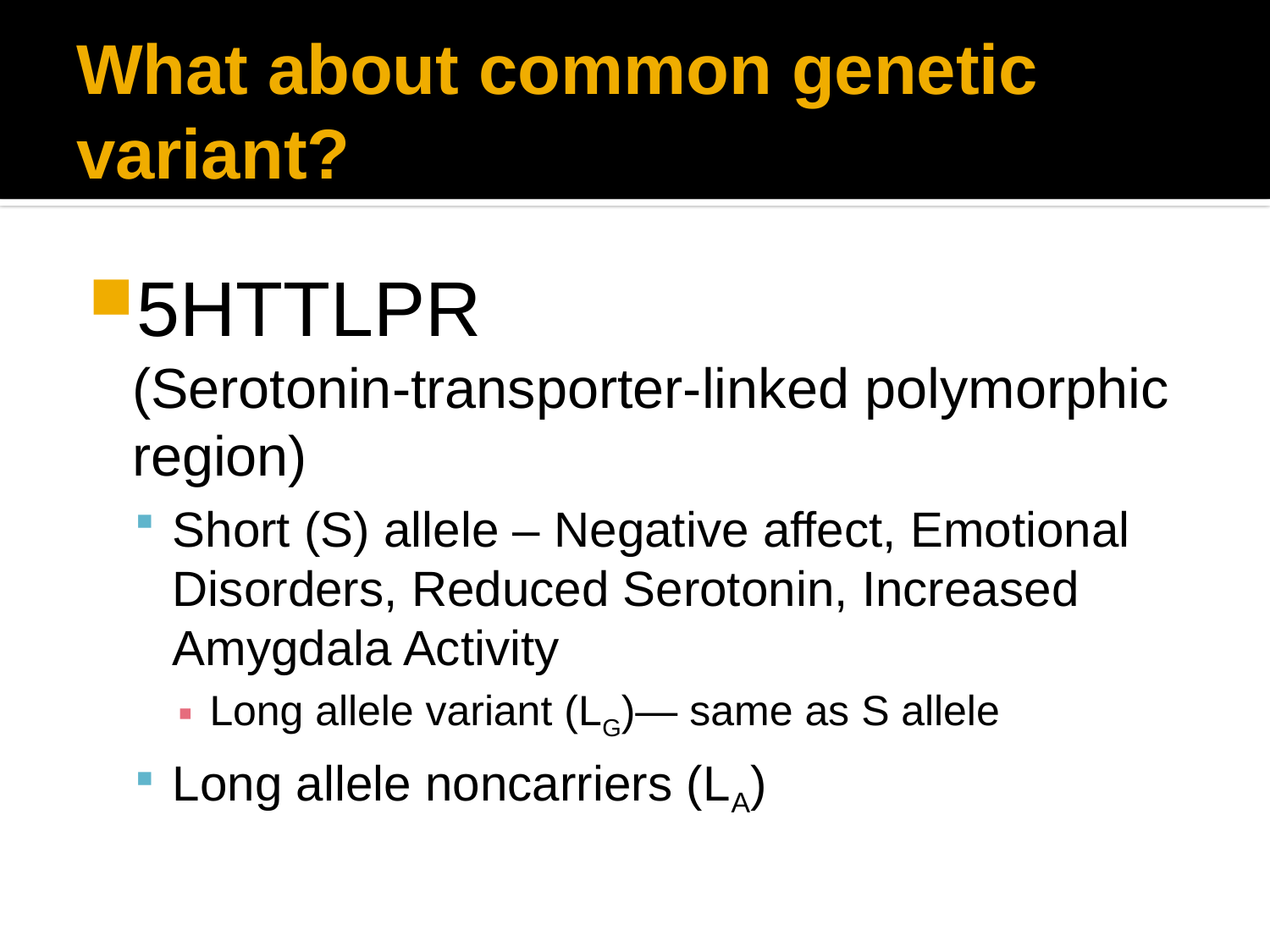

# What about common genetic variant?
5HTTLPR
(Serotonin-transporter-linked polymorphic region)
Short (S) allele – Negative affect, Emotional Disorders, Reduced Serotonin, Increased Amygdala Activity
Long allele variant (LG)— same as S allele
Long allele noncarriers (LA)